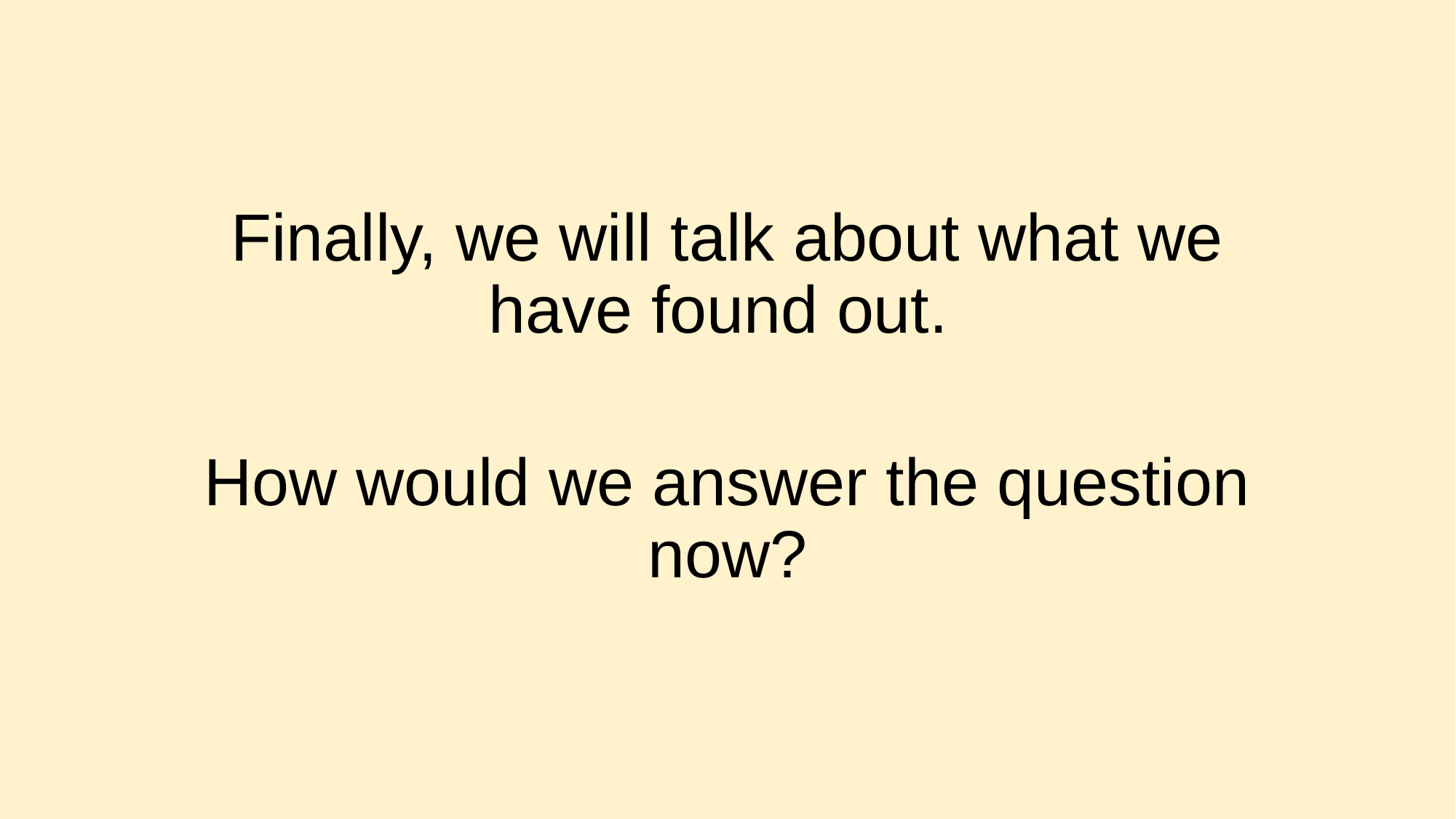

# Finally, we will talk about what we have found out.
How would we answer the question now?